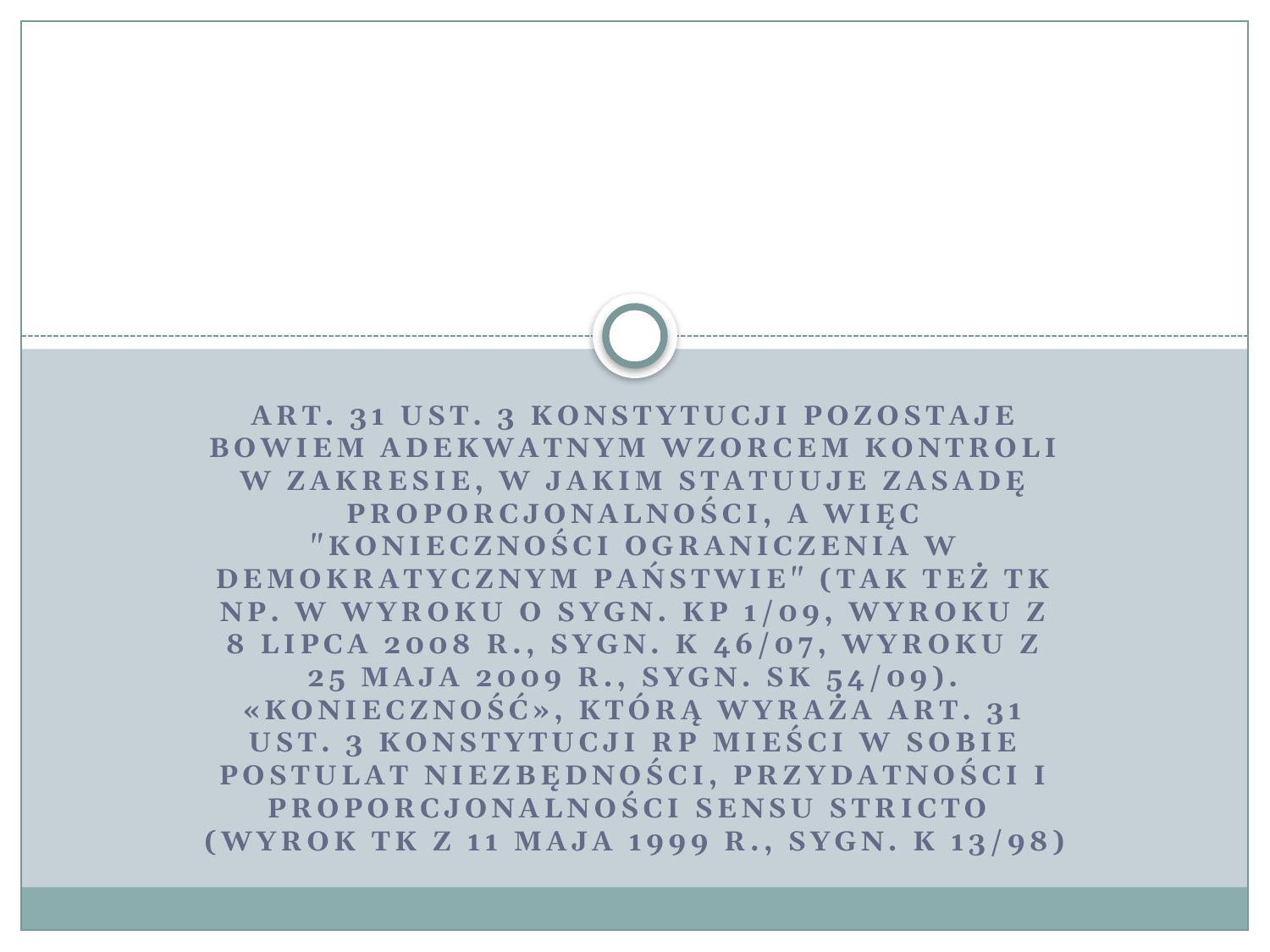

#
Art. 31 ust. 3 Konstytucji pozostaje bowiem adekwatnym wzorcem kontroli w zakresie, w jakim statuuje zasadę proporcjonalności, a więc "konieczności ograniczenia w demokratycznym państwie" (tak też TK np. w wyroku o sygn. Kp 1/09, wyroku z 8 lipca 2008 r., sygn. K 46/07, wyroku z 25 maja 2009 r., sygn. SK 54/09). «Konieczność», którą wyraża art. 31 ust. 3 Konstytucji rp mieści w sobie postulat niezbędności, przydatności i proporcjonalności sensu stricto  (wyrok TK z 11 maja 1999 r., sygn. K 13/98)